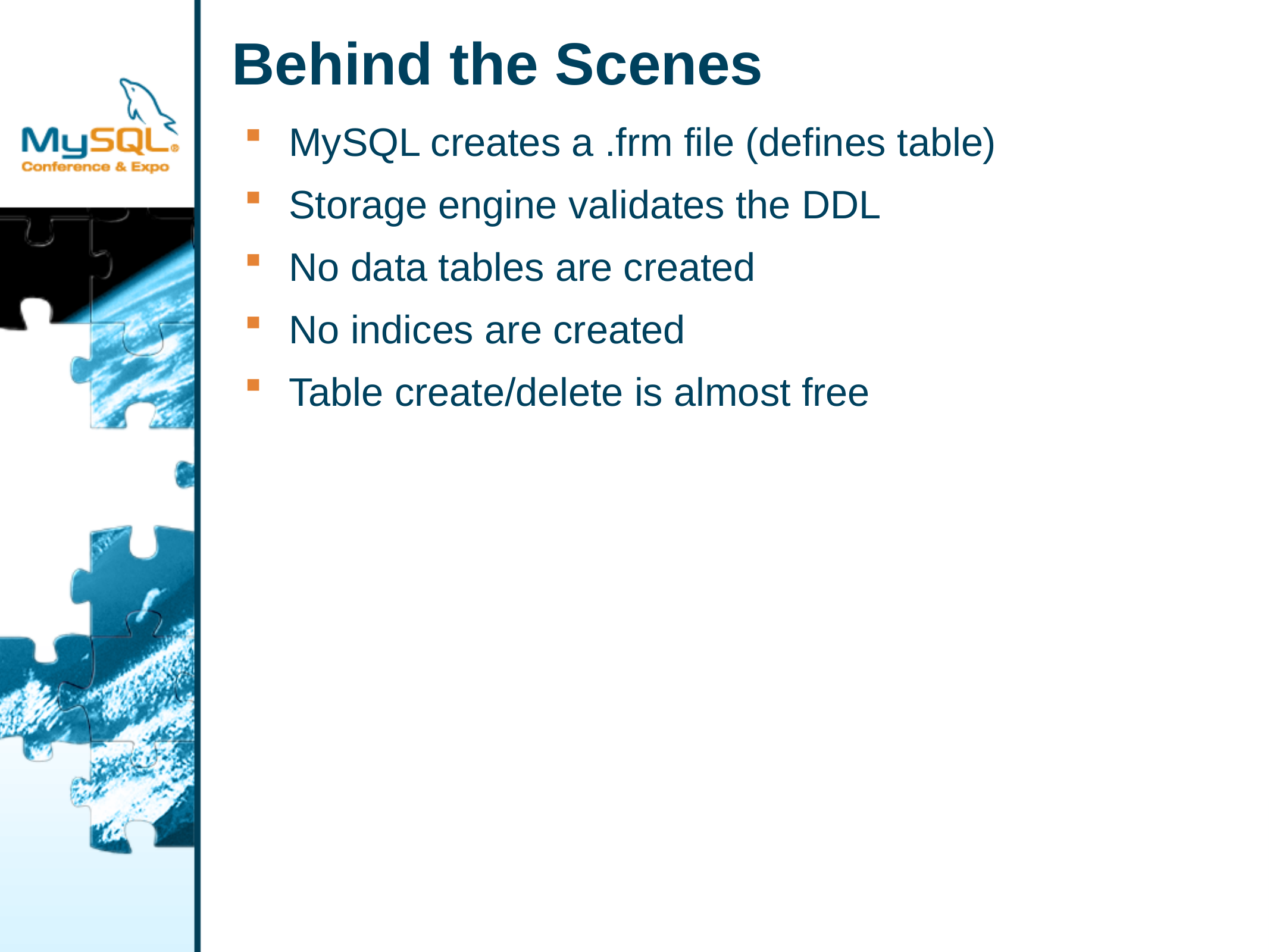

# Behind the Scenes
MySQL creates a .frm file (defines table)
Storage engine validates the DDL
No data tables are created
No indices are created
Table create/delete is almost free